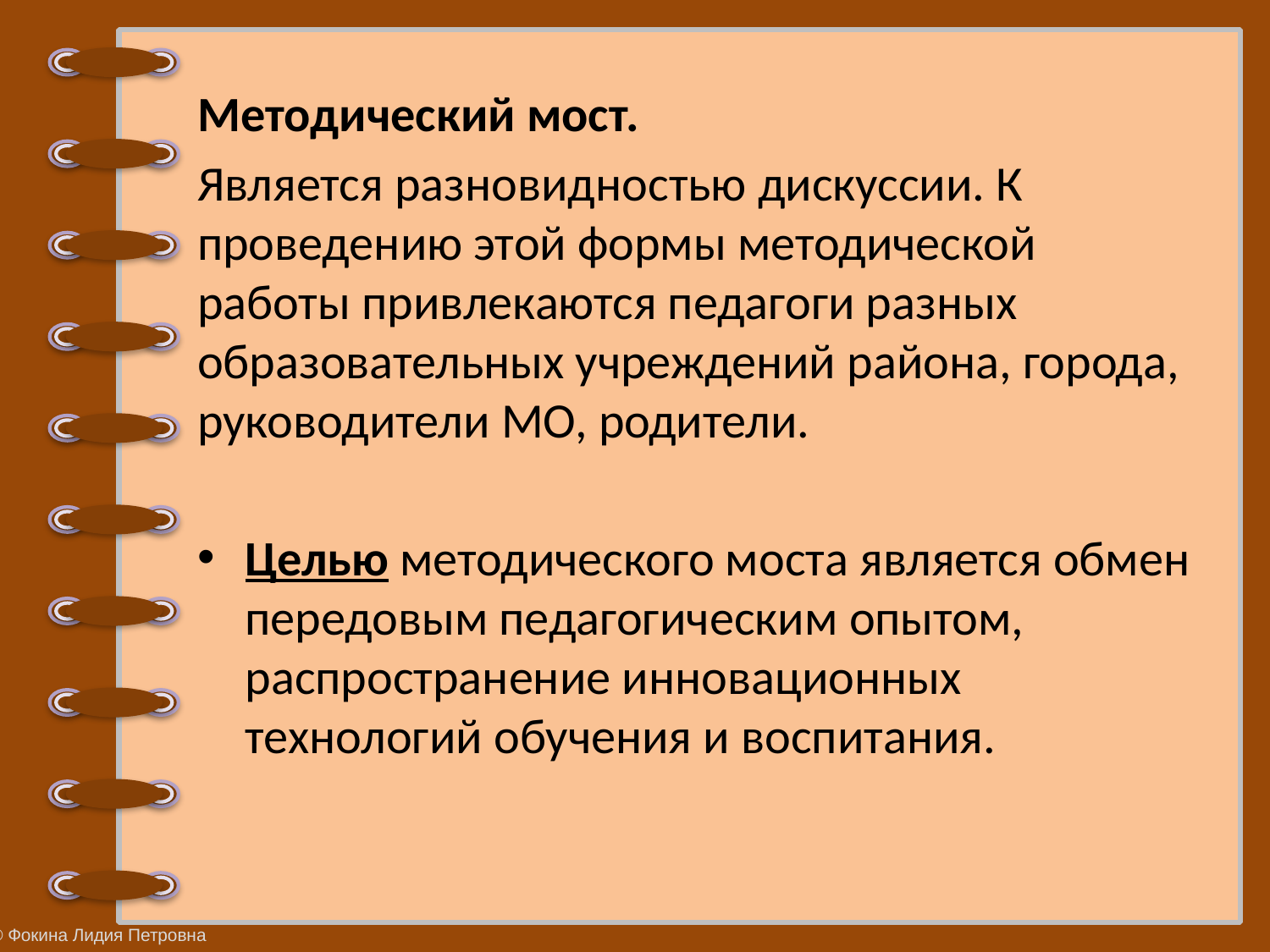

#
Методический мост.
Является разновидностью дискуссии. К проведению этой формы методической работы привлекаются педагоги разных образовательных учреждений района, города, руководители МО, родители.

Целью методического моста является обмен передовым педагогическим опытом, распространение инновационных технологий обучения и воспитания.